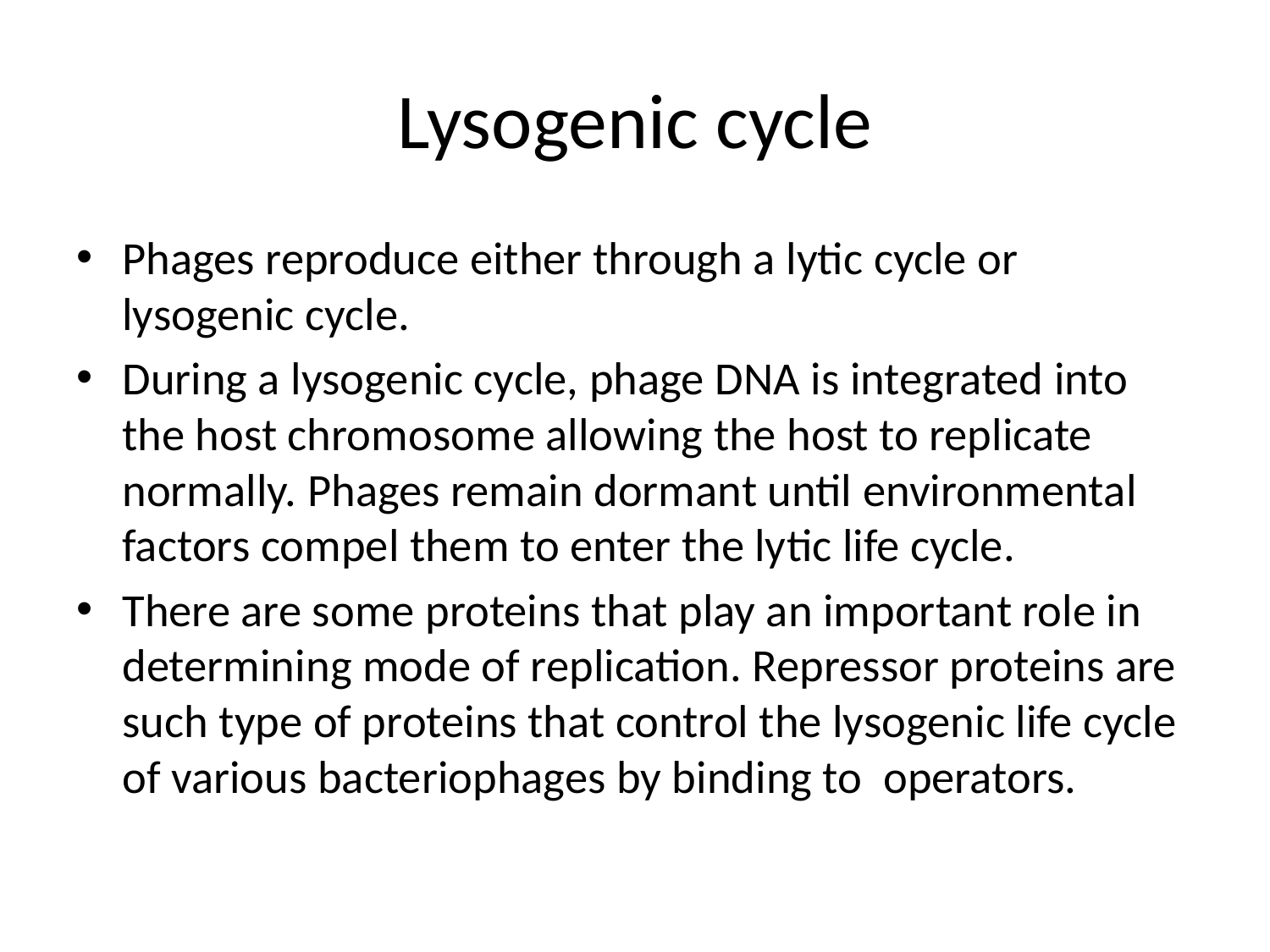

# Lysogenic cycle
Phages reproduce either through a lytic cycle or lysogenic cycle.
During a lysogenic cycle, phage DNA is integrated into the host chromosome allowing the host to replicate normally. Phages remain dormant until environmental factors compel them to enter the lytic life cycle.
There are some proteins that play an important role in determining mode of replication. Repressor proteins are such type of proteins that control the lysogenic life cycle of various bacteriophages by binding to  operators.